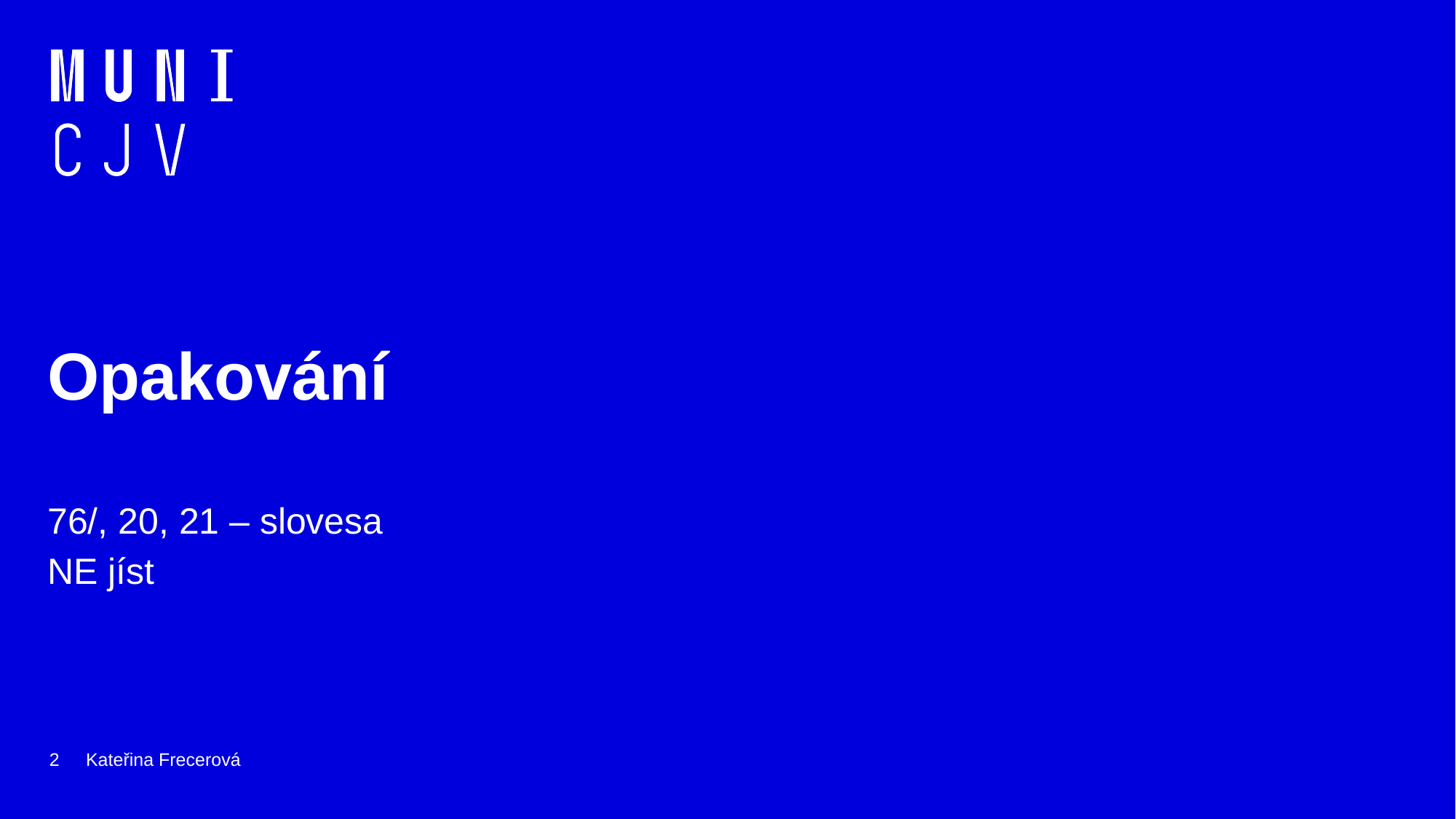

# Opakování
76/, 20, 21 – slovesa
NE jíst
2
Kateřina Frecerová